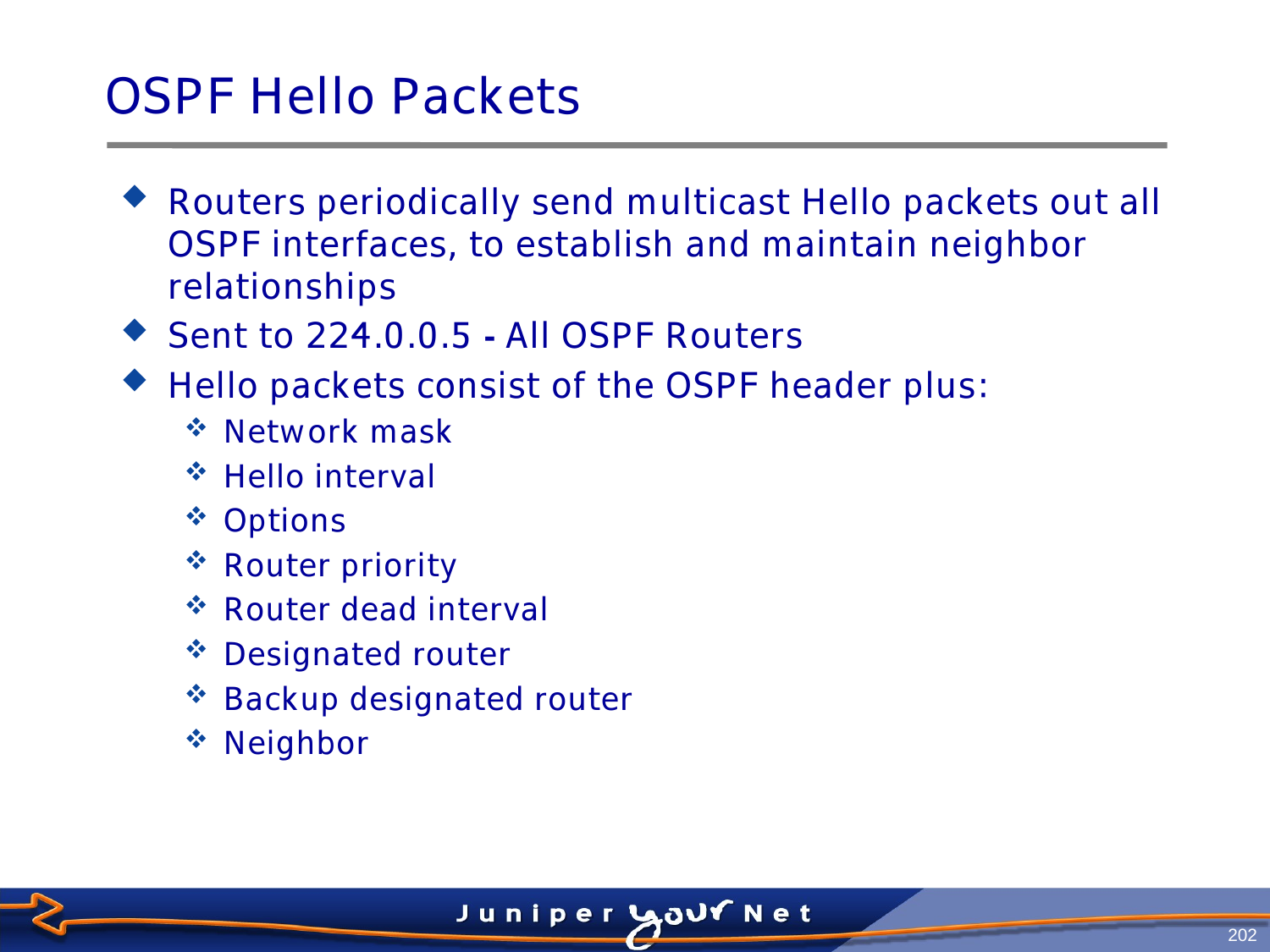

# OSPF Hello Packets
Routers periodically send multicast Hello packets out all OSPF interfaces, to establish and maintain neighbor relationships
Sent to 224.0.0.5 ‑ All OSPF Routers
Hello packets consist of the OSPF header plus:
Network mask
Hello interval
Options
Router priority
Router dead interval
Designated router
Backup designated router
Neighbor